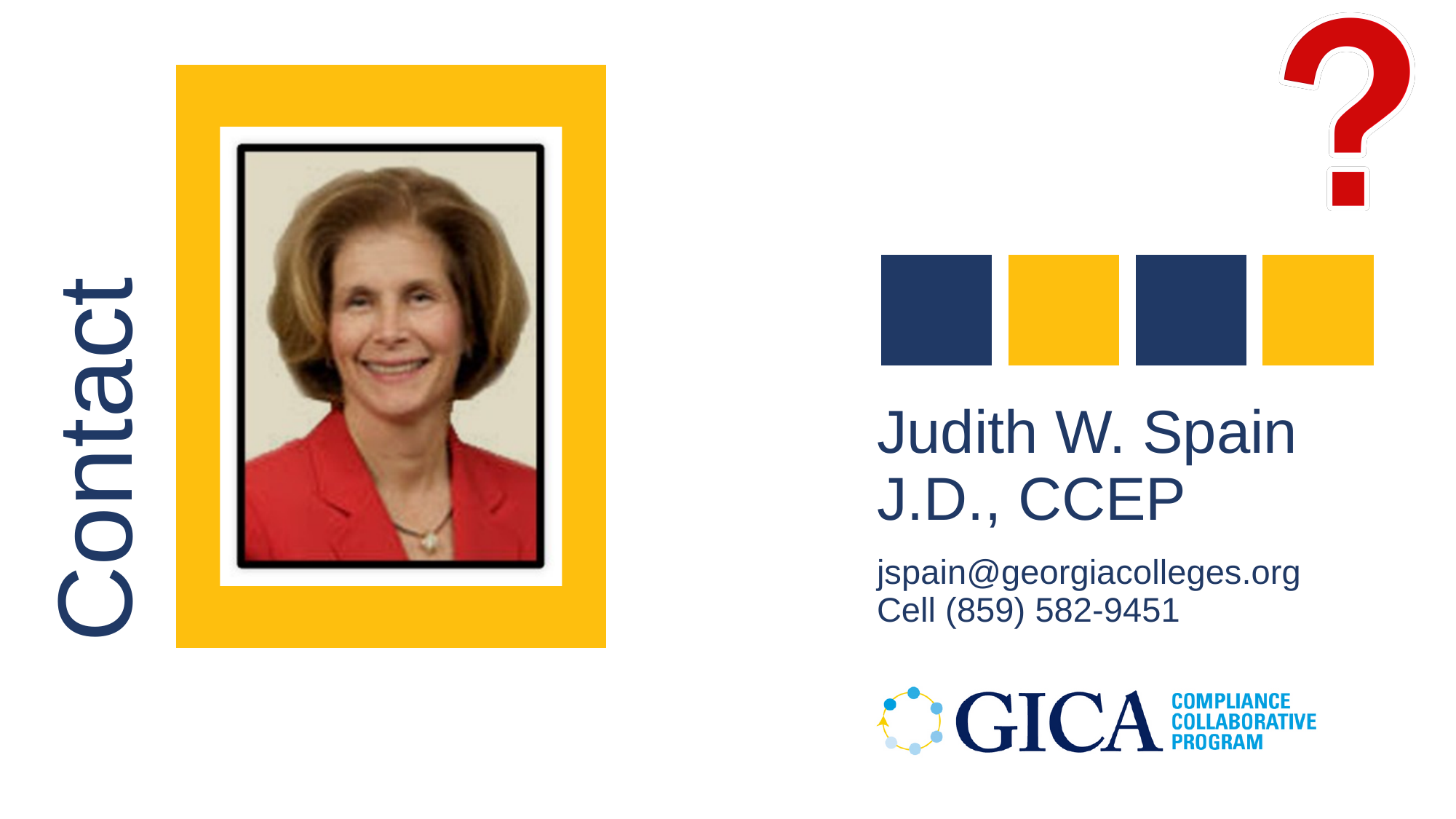

Judith W. Spain
J.D., CCEP
Contact
jspain@georgiacolleges.org
Cell (859) 582-9451